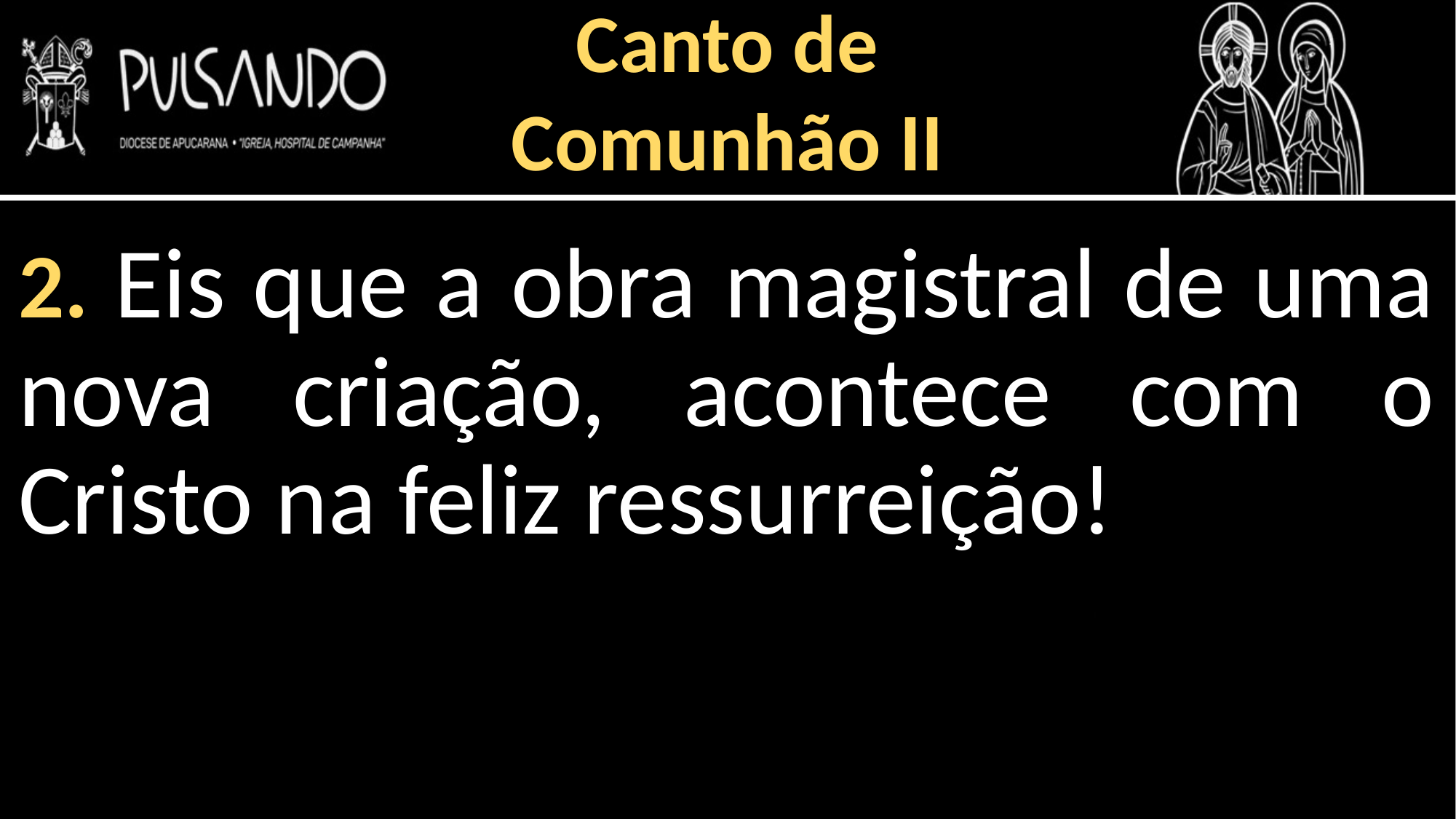

Canto de
Comunhão II
2. Eis que a obra magistral de uma nova criação, acontece com o Cristo na feliz ressurreição!